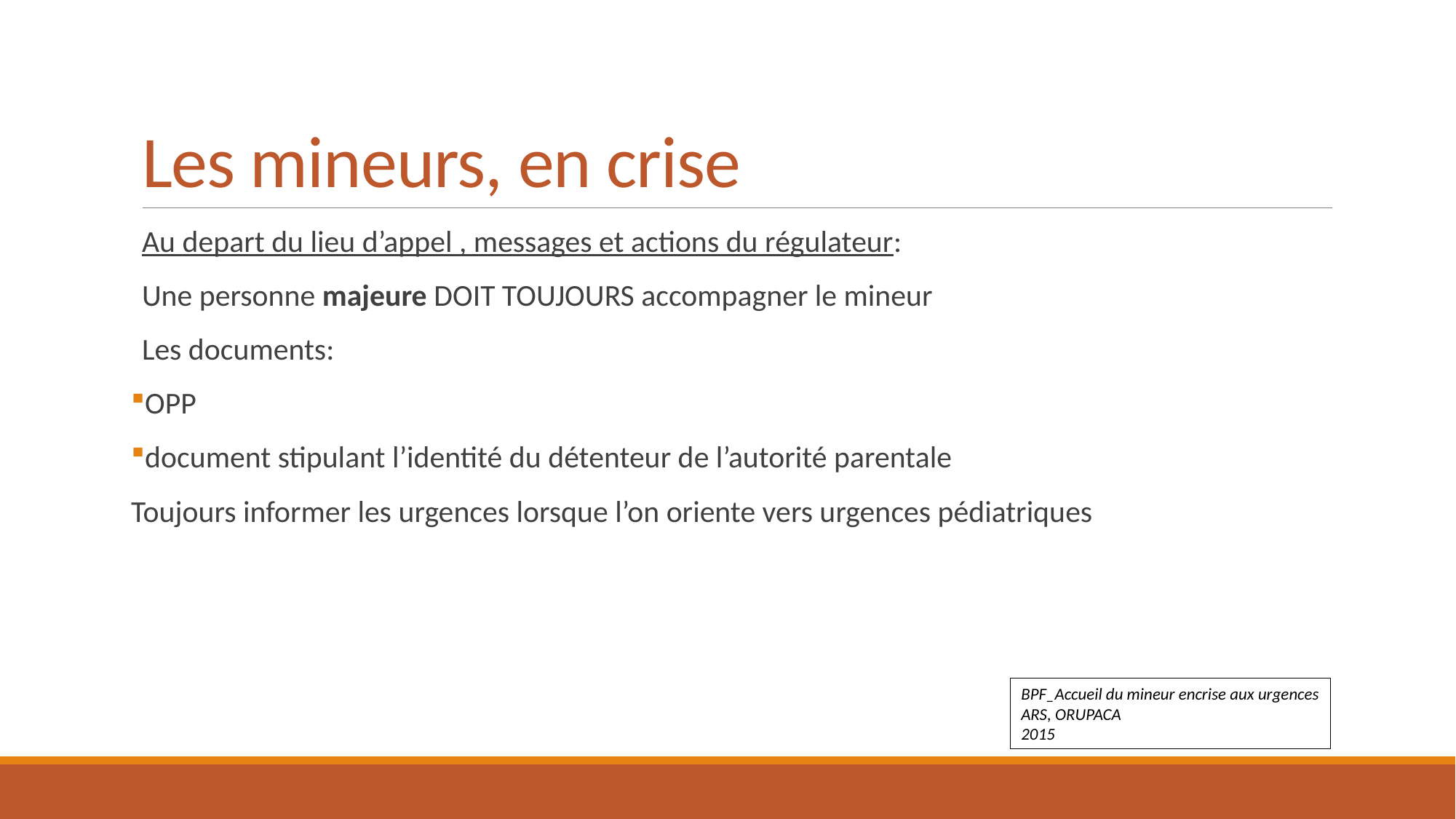

# Les mineurs, en crise
Au depart du lieu d’appel , messages et actions du régulateur:
Une personne majeure DOIT TOUJOURS accompagner le mineur
Les documents:
OPP
document stipulant l’identité du détenteur de l’autorité parentale
Toujours informer les urgences lorsque l’on oriente vers urgences pédiatriques

BPF_Accueil du mineur encrise aux urgences
ARS, ORUPACA
2015